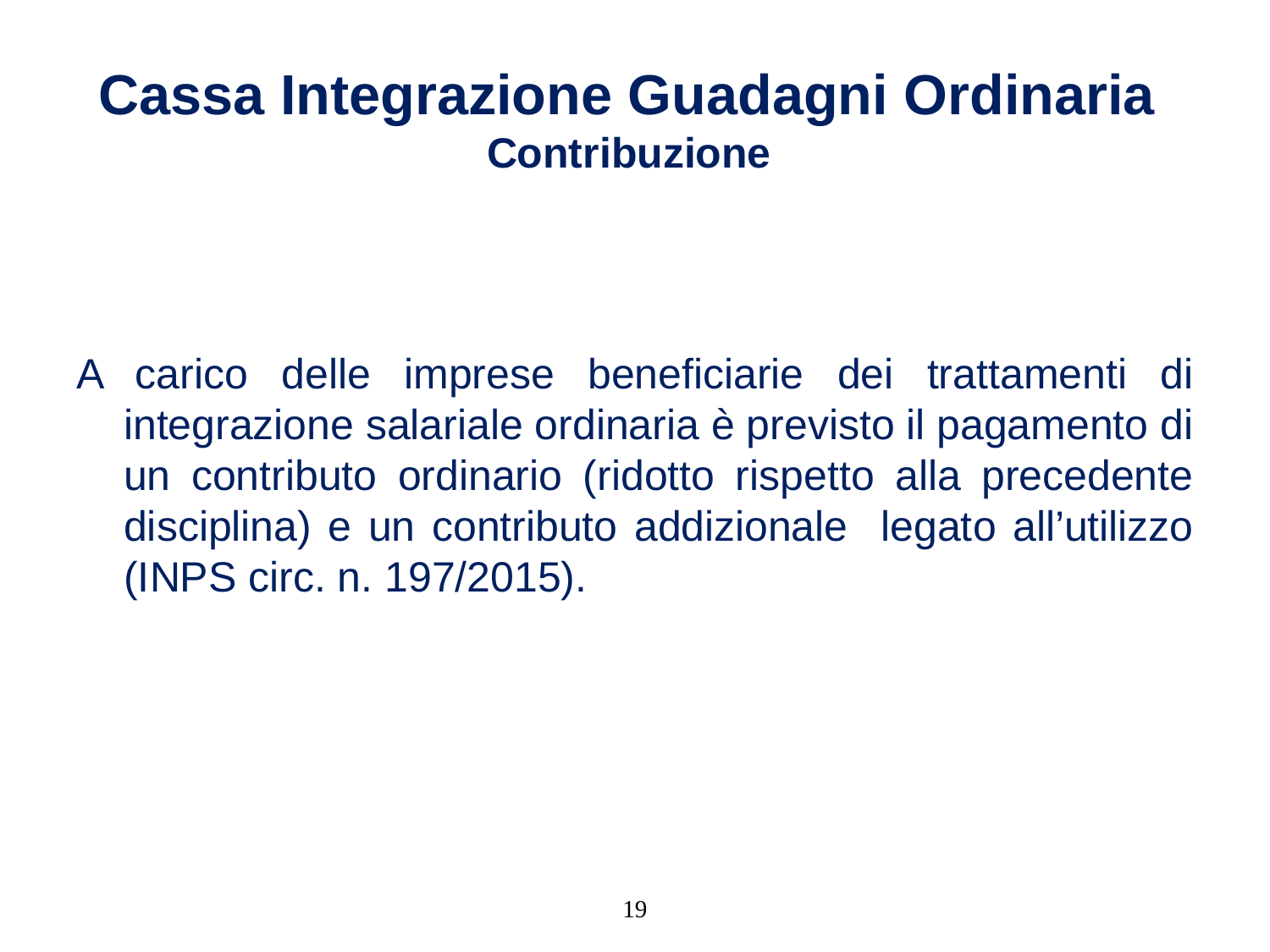

# Cassa Integrazione Guadagni Ordinaria Contribuzione

A carico delle imprese beneficiarie dei trattamenti di integrazione salariale ordinaria è previsto il pagamento di un contributo ordinario (ridotto rispetto alla precedente disciplina) e un contributo addizionale  legato all’utilizzo (INPS circ. n. 197/2015).
19